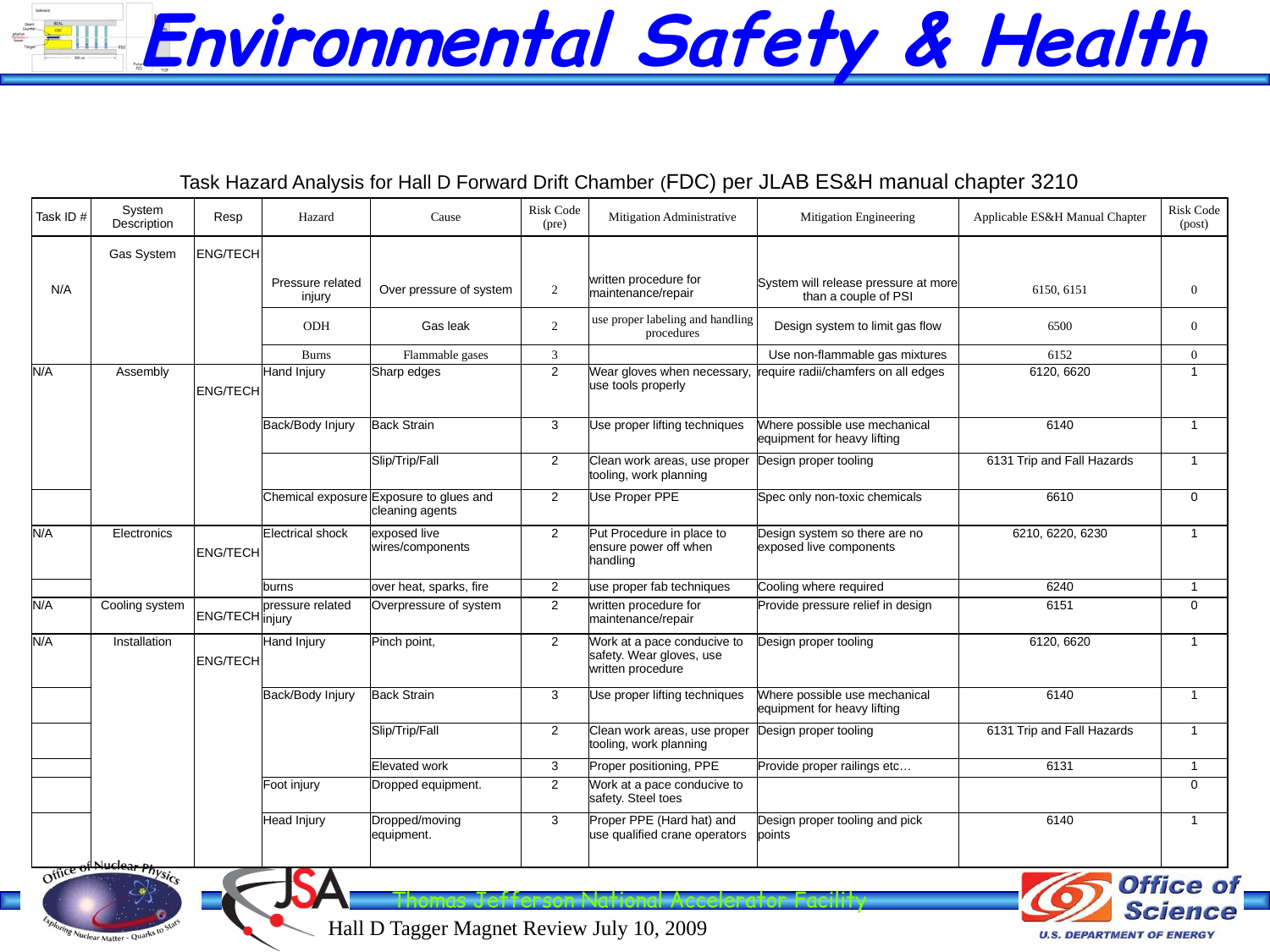

# Environmental Safety & Health
| Task Hazard Analysis for Hall D Forward Drift Chamber (FDC) per JLAB ES&H manual chapter 3210 |  |  |  |  |  |  |  |  |  |
| --- | --- | --- | --- | --- | --- | --- | --- | --- | --- |
| Task ID # | System Description | Resp | Hazard | Cause | Risk Code (pre) | Mitigation Administrative | Mitigation Engineering | Applicable ES&H Manual Chapter | Risk Code (post) |
|  | Gas System | ENG/TECH |  |  |  |  |  |  |  |
| N/A |  |  | Pressure related injury | Over pressure of system | 2 | written procedure for maintenance/repair | System will release pressure at more than a couple of PSI | 6150, 6151 | 0 |
|  |  |  | ODH | Gas leak | 2 | use proper labeling and handling procedures | Design system to limit gas flow | 6500 | 0 |
|  |  |  | Burns | Flammable gases | 3 |  | Use non-flammable gas mixtures | 6152 | 0 |
| N/A | Assembly | ENG/TECH | Hand Injury | Sharp edges | 2 | Wear gloves when necessary, use tools properly | require radii/chamfers on all edges | 6120, 6620 | 1 |
|  |  |  | Back/Body Injury | Back Strain | 3 | Use proper lifting techniques | Where possible use mechanical equipment for heavy lifting | 6140 | 1 |
|  |  |  |  | Slip/Trip/Fall | 2 | Clean work areas, use proper tooling, work planning | Design proper tooling | 6131 Trip and Fall Hazards | 1 |
|  |  |  | Chemical exposure | Exposure to glues and cleaning agents | 2 | Use Proper PPE | Spec only non-toxic chemicals | 6610 | 0 |
| N/A | Electronics | ENG/TECH | Electrical shock | exposed live wires/components | 2 | Put Procedure in place to ensure power off when handling | Design system so there are no exposed live components | 6210, 6220, 6230 | 1 |
|  |  |  | burns | over heat, sparks, fire | 2 | use proper fab techniques | Cooling where required | 6240 | 1 |
| N/A | Cooling system | ENG/TECH | pressure related injury | Overpressure of system | 2 | written procedure for maintenance/repair | Provide pressure relief in design | 6151 | 0 |
| N/A | Installation | ENG/TECH | Hand Injury | Pinch point, | 2 | Work at a pace conducive to safety. Wear gloves, use written procedure | Design proper tooling | 6120, 6620 | 1 |
|  |  |  | Back/Body Injury | Back Strain | 3 | Use proper lifting techniques | Where possible use mechanical equipment for heavy lifting | 6140 | 1 |
|  |  |  |  | Slip/Trip/Fall | 2 | Clean work areas, use proper tooling, work planning | Design proper tooling | 6131 Trip and Fall Hazards | 1 |
|  |  |  |  | Elevated work | 3 | Proper positioning, PPE | Provide proper railings etc… | 6131 | 1 |
|  |  |  | Foot injury | Dropped equipment. | 2 | Work at a pace conducive to safety. Steel toes |  |  | 0 |
|  |  |  | Head Injury | Dropped/moving equipment. | 3 | Proper PPE (Hard hat) and use qualified crane operators | Design proper tooling and pick points | 6140 | 1 |